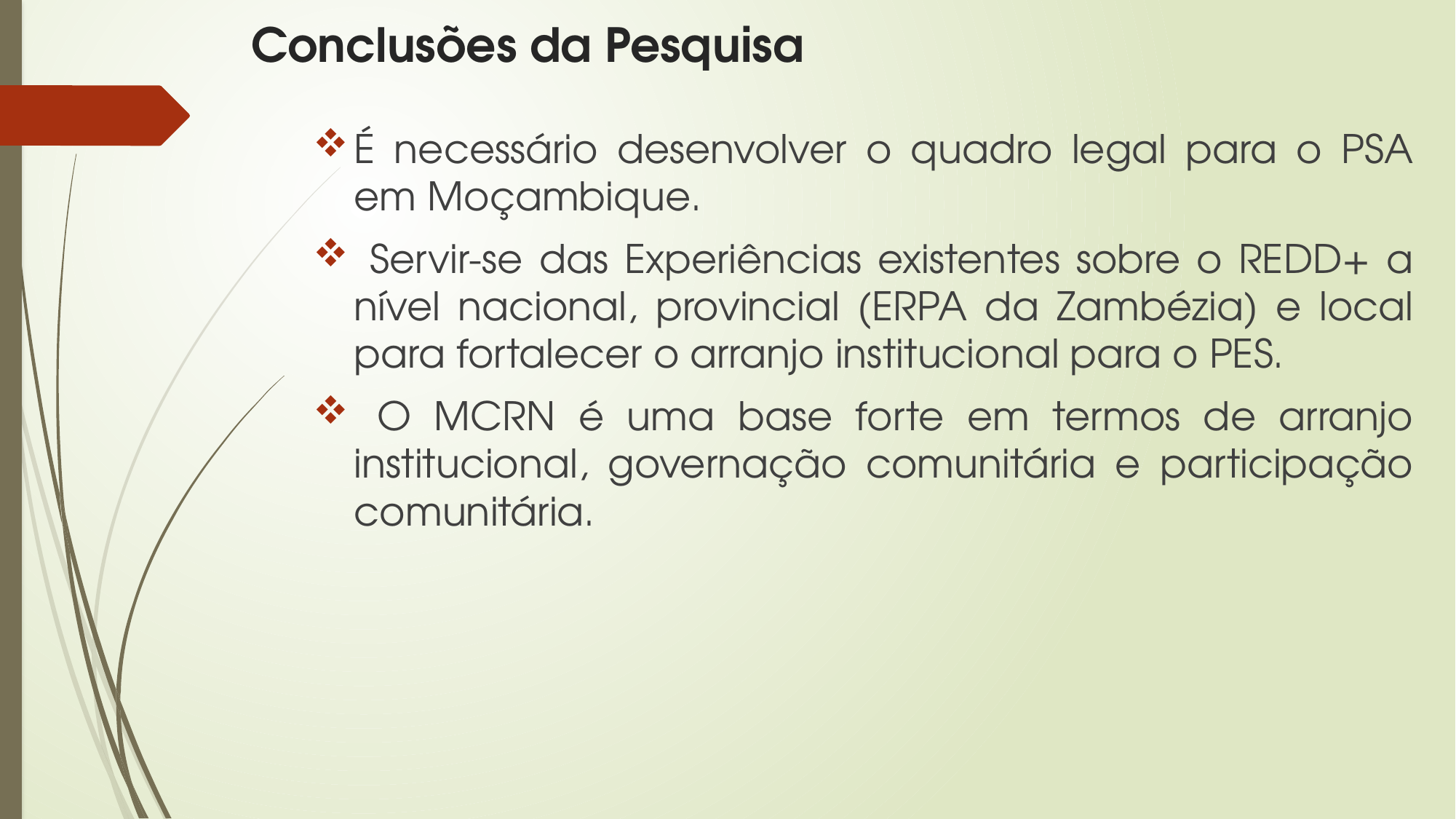

# Conclusões da Pesquisa
É necessário desenvolver o quadro legal para o PSA em Moçambique.
 Servir-se das Experiências existentes sobre o REDD+ a nível nacional, provincial (ERPA da Zambézia) e local para fortalecer o arranjo institucional para o PES.
 O MCRN é uma base forte em termos de arranjo institucional, governação comunitária e participação comunitária.